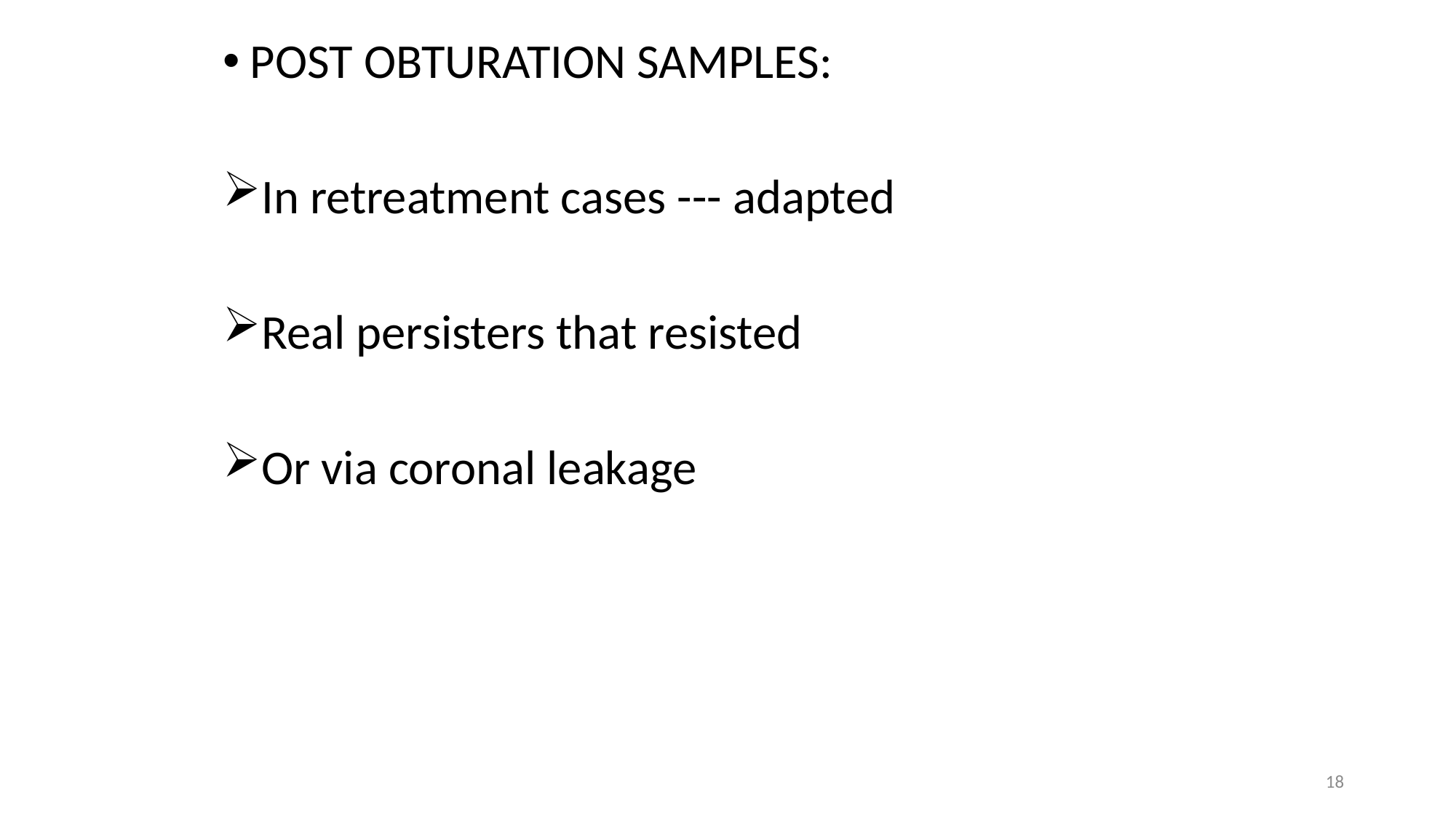

POST OBTURATION SAMPLES:

In retreatment cases --- adapted

Real persisters that resisted

Or via coronal leakage
18